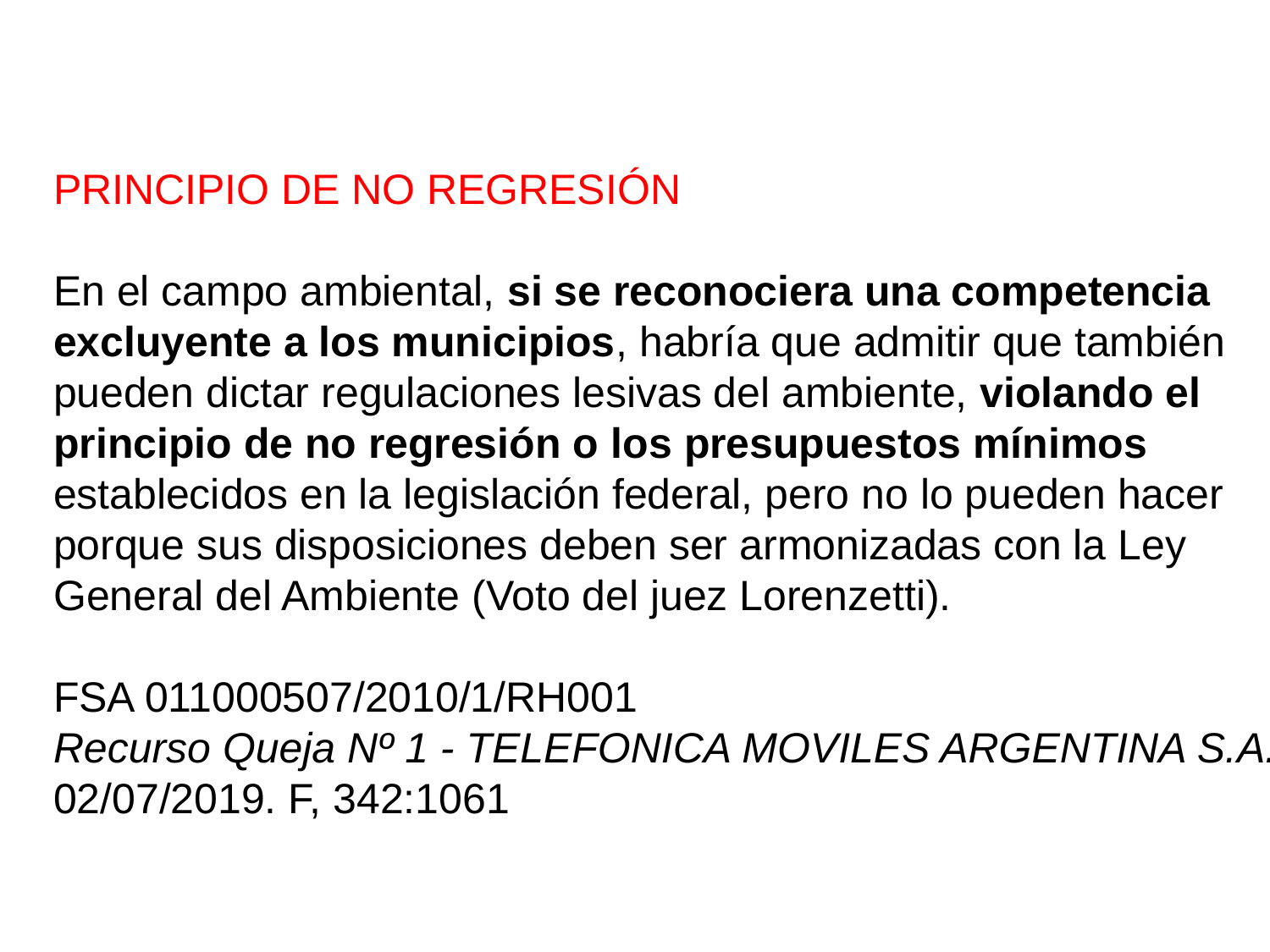

PRINCIPIO DE NO REGRESIÓN

En el campo ambiental, si se reconociera una competencia
excluyente a los municipios, habría que admitir que también
pueden dictar regulaciones lesivas del ambiente, violando el
principio de no regresión o los presupuestos mínimos
establecidos en la legislación federal, pero no lo pueden hacer
porque sus disposiciones deben ser armonizadas con la Ley
General del Ambiente (Voto del juez Lorenzetti).

FSA 011000507/2010/1/RH001
Recurso Queja Nº 1 - TELEFONICA MOVILES ARGENTINA S.A.
02/07/2019. F, 342:1061